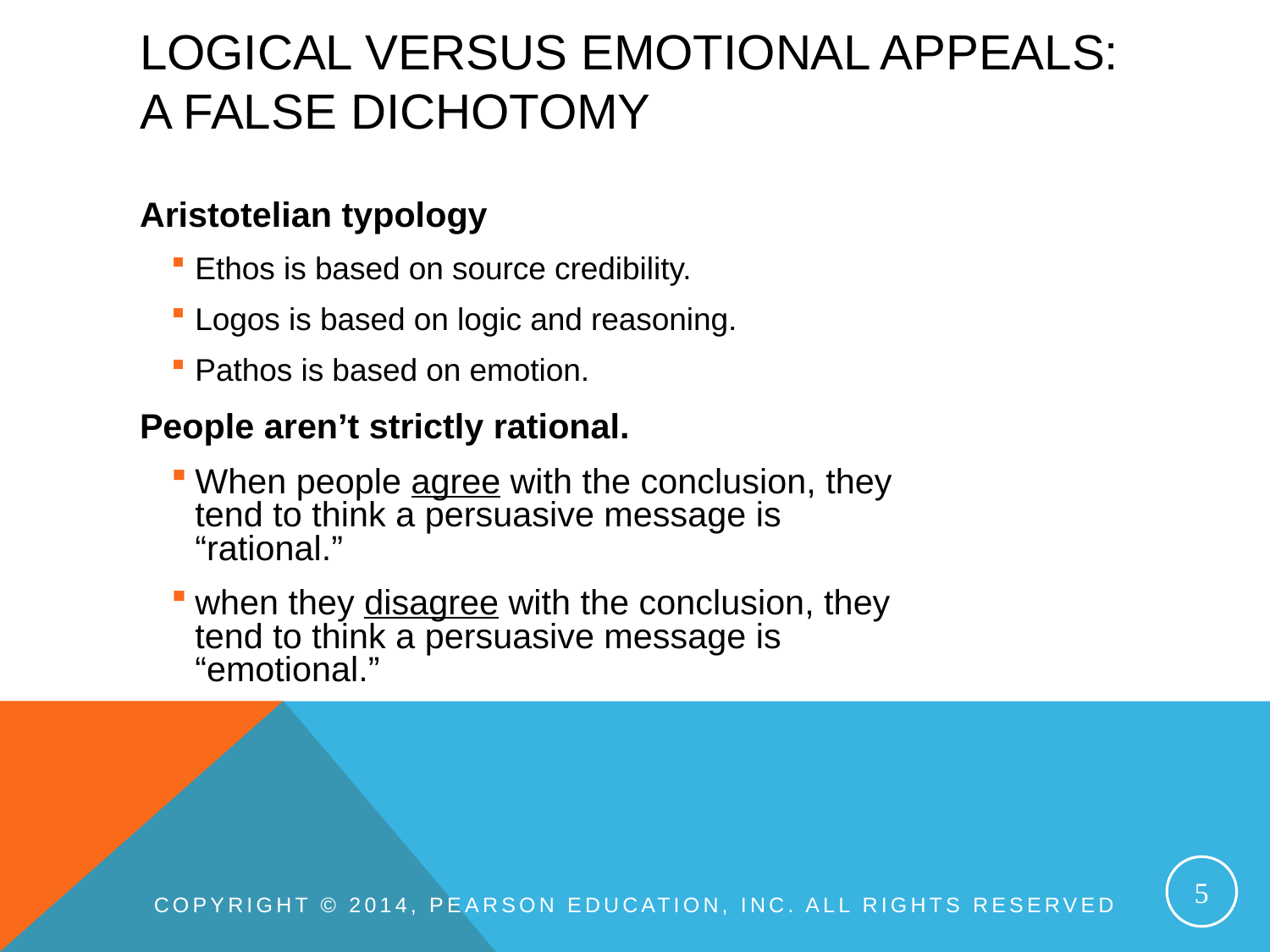

# Logical versus emotional appeals: A false dichotomy
Aristotelian typology
Ethos is based on source credibility.
Logos is based on logic and reasoning.
Pathos is based on emotion.
People aren’t strictly rational.
When people agree with the conclusion, they tend to think a persuasive message is “rational.”
when they disagree with the conclusion, they tend to think a persuasive message is “emotional.”

5
Copyright © 2014, Pearson Education, Inc. All Rights Reserved